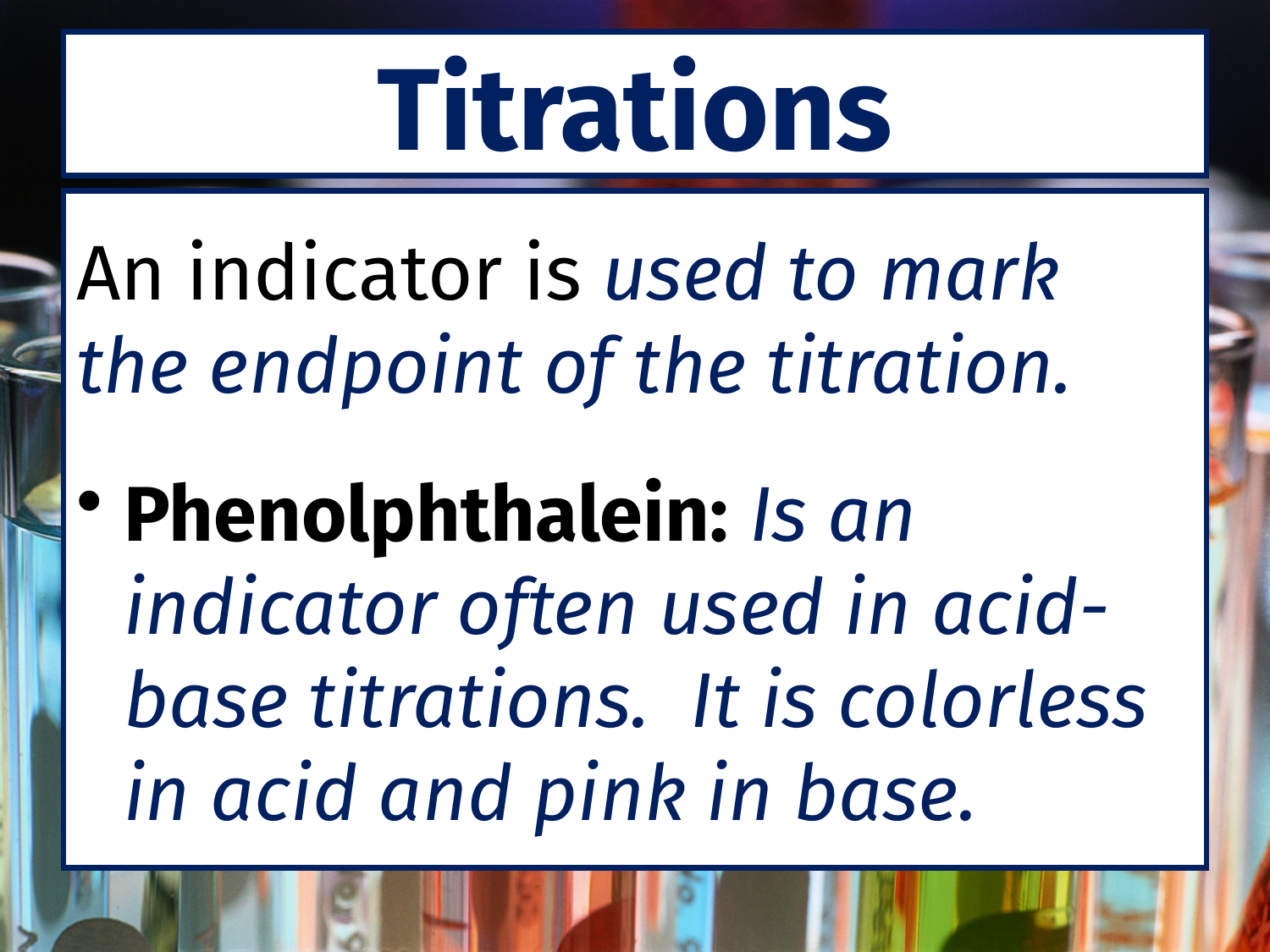

# Titrations
An indicator is used to mark the endpoint of the titration.

Phenolphthalein: Is an indicator often used in acid-base titrations.  It is colorless in acid and pink in base.